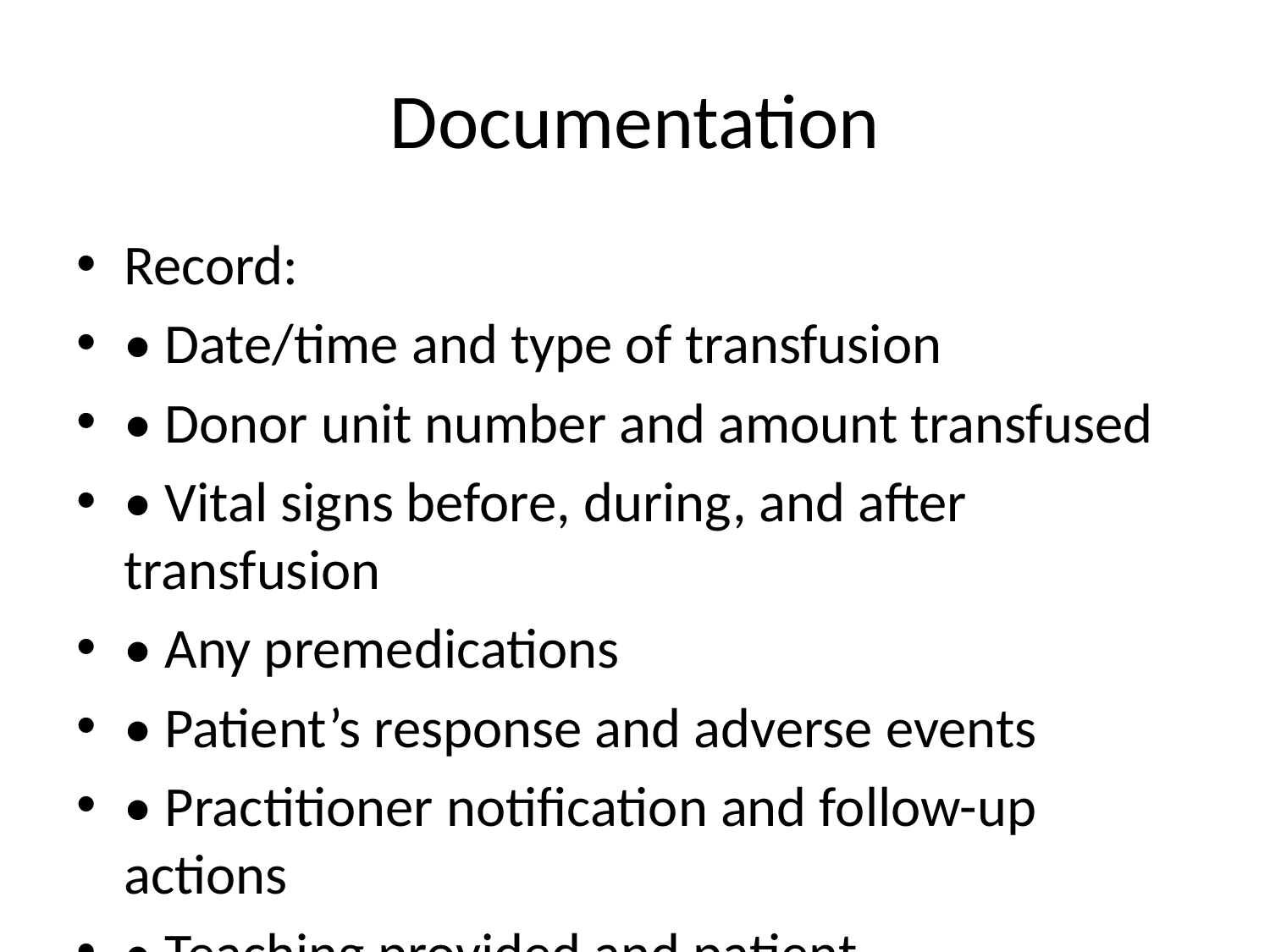

# Documentation
Record:
• Date/time and type of transfusion
• Donor unit number and amount transfused
• Vital signs before, during, and after transfusion
• Any premedications
• Patient’s response and adverse events
• Practitioner notification and follow-up actions
• Teaching provided and patient understanding.